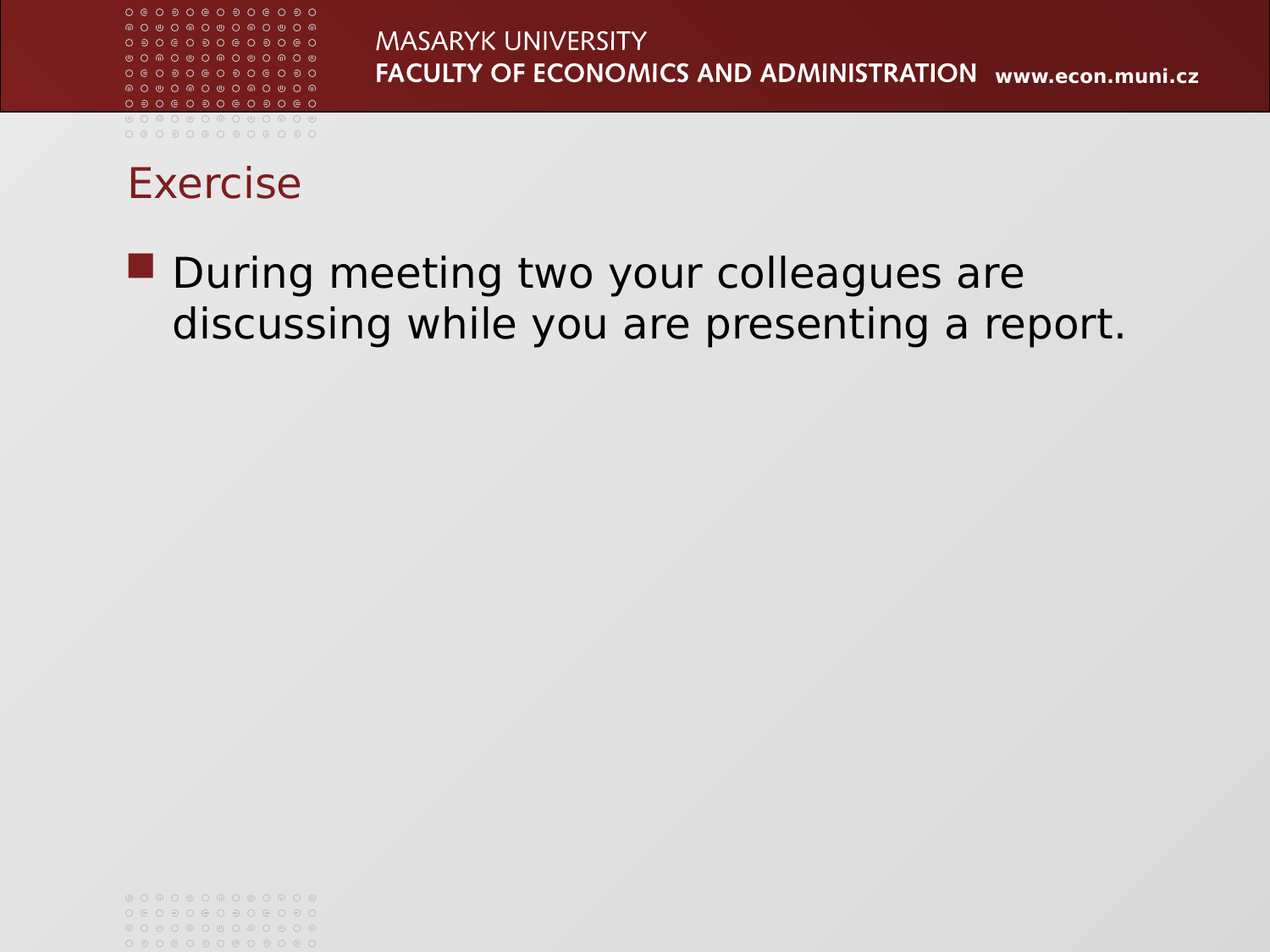

# Exercise
During meeting two your colleagues are discussing while you are presenting a report.